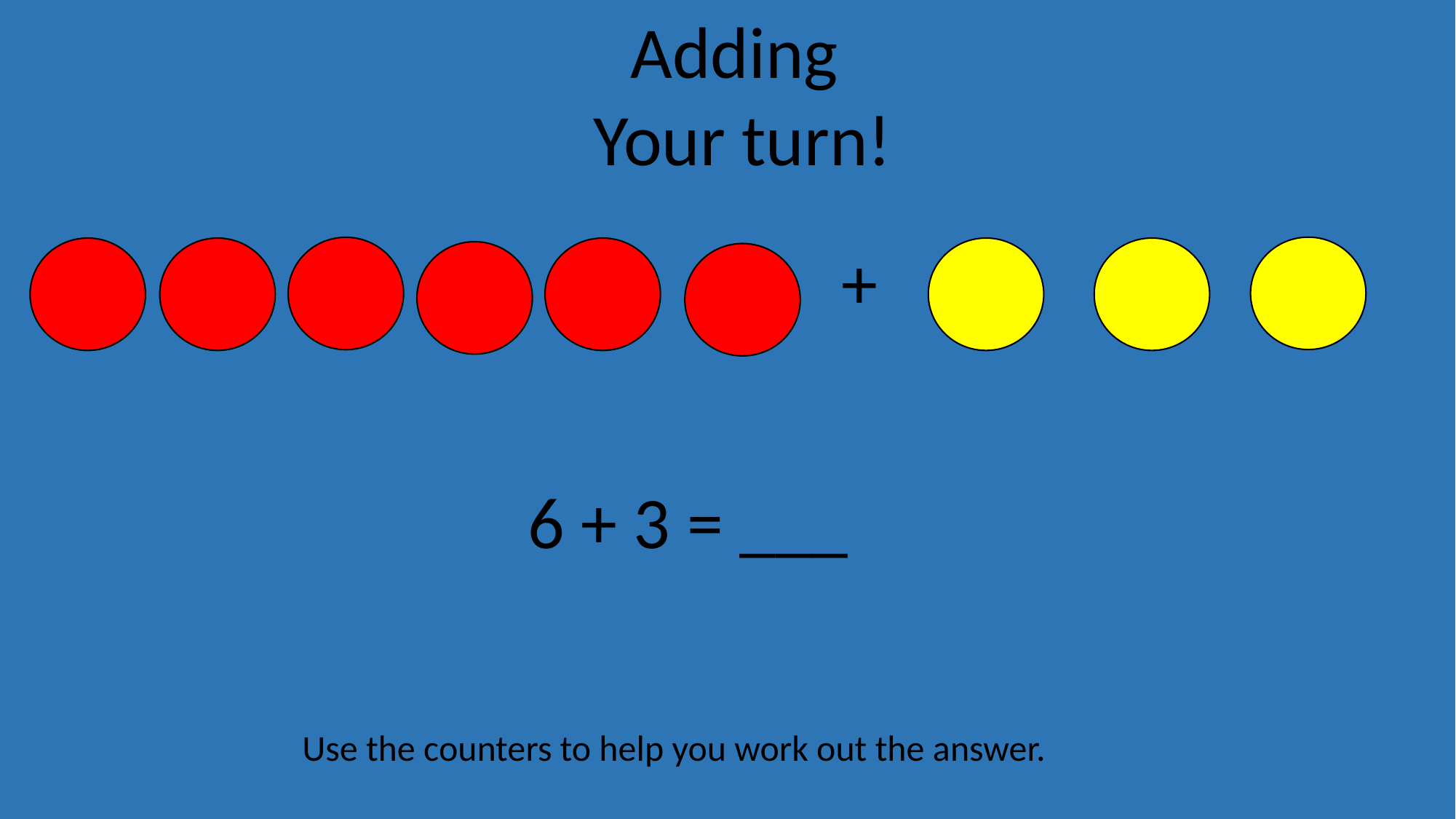

Adding
Your turn!
+

6 + 3 = ___
Use the counters to help you work out the answer.